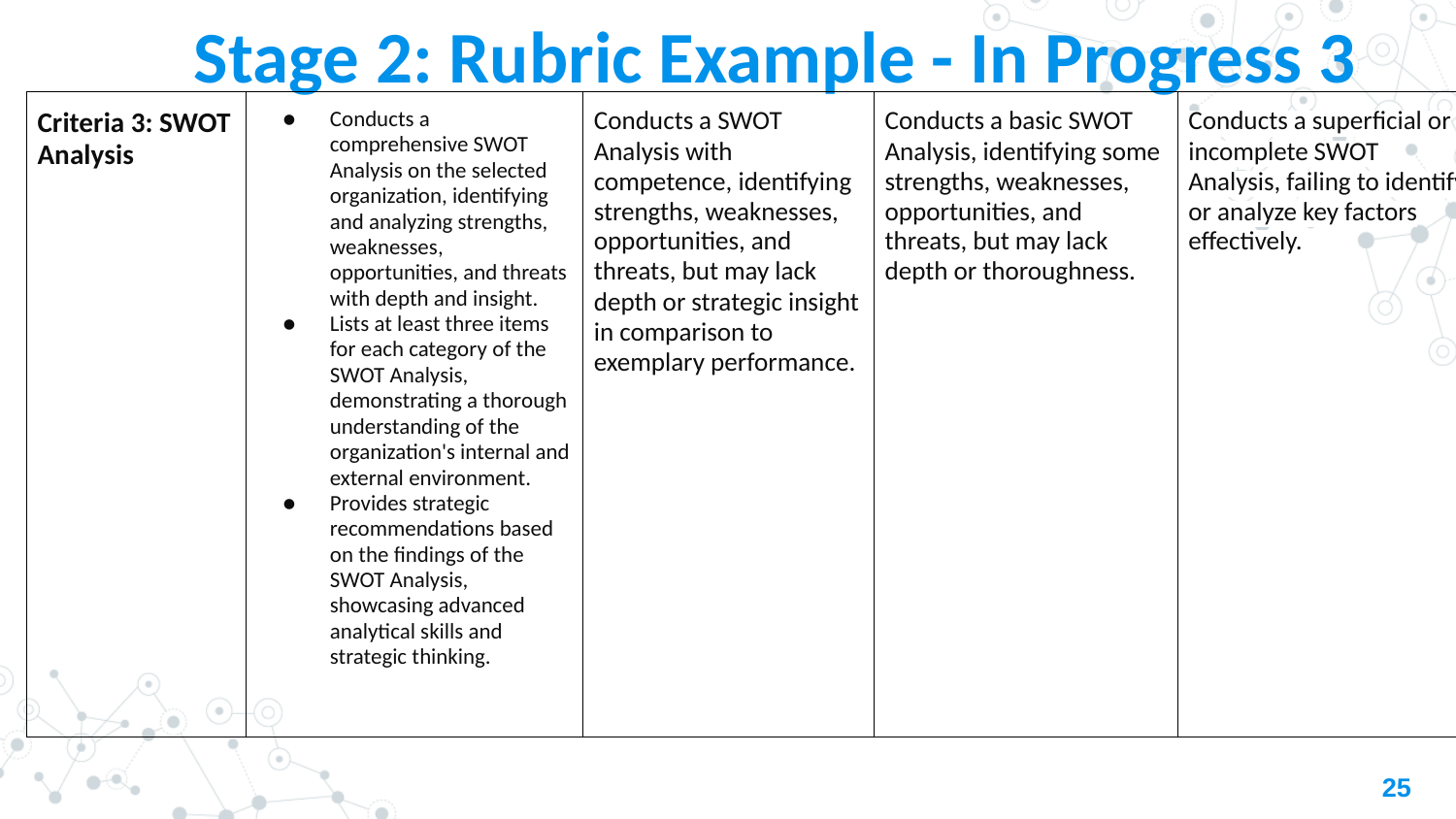

# Stage 2: Rubric Example - In Progress 3
| Criteria 3: SWOT Analysis | Conducts a comprehensive SWOT Analysis on the selected organization, identifying and analyzing strengths, weaknesses, opportunities, and threats with depth and insight. Lists at least three items for each category of the SWOT Analysis, demonstrating a thorough understanding of the organization's internal and external environment. Provides strategic recommendations based on the findings of the SWOT Analysis, showcasing advanced analytical skills and strategic thinking. | Conducts a SWOT Analysis with competence, identifying strengths, weaknesses, opportunities, and threats, but may lack depth or strategic insight in comparison to exemplary performance. | Conducts a basic SWOT Analysis, identifying some strengths, weaknesses, opportunities, and threats, but may lack depth or thoroughness. | Conducts a superficial or incomplete SWOT Analysis, failing to identify or analyze key factors effectively. |
| --- | --- | --- | --- | --- |
25